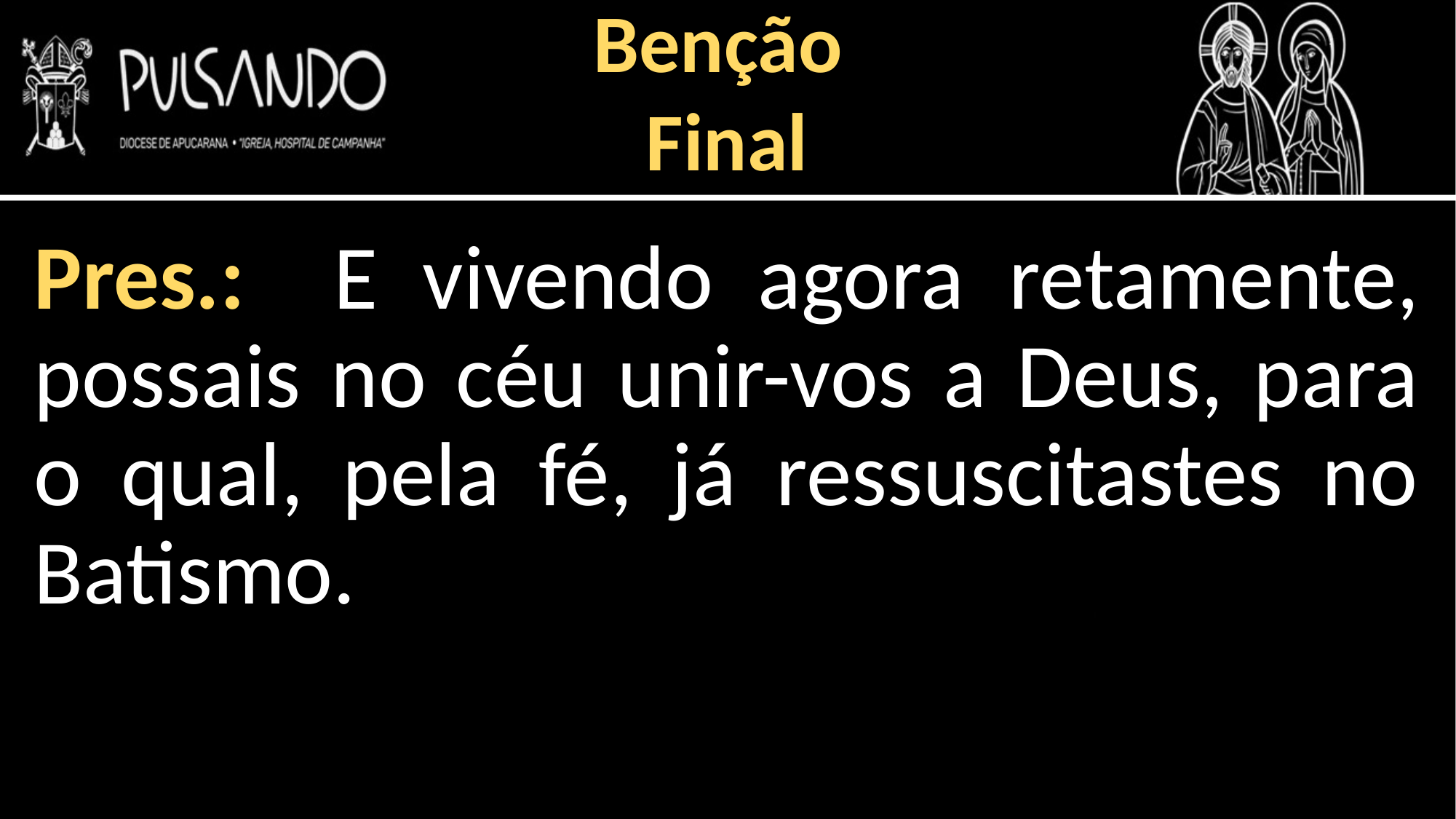

Benção
Final
Pres.:  E vivendo agora retamente, possais no céu unir-vos a Deus, para o qual, pela fé, já ressuscitastes no Batismo.